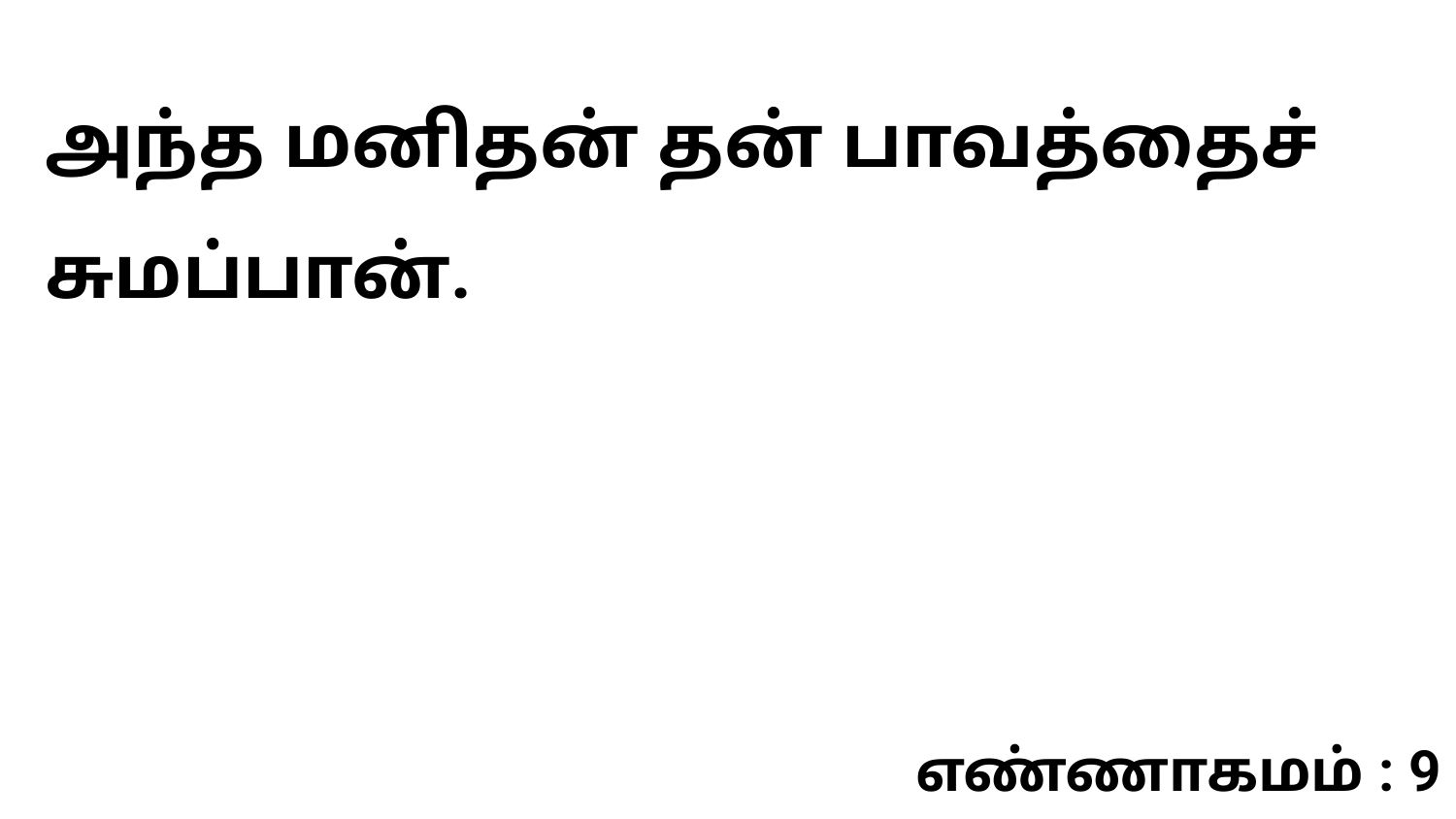

அந்த மனிதன் தன் பாவத்தைச் சுமப்பான்.
எண்ணாகமம் : 9